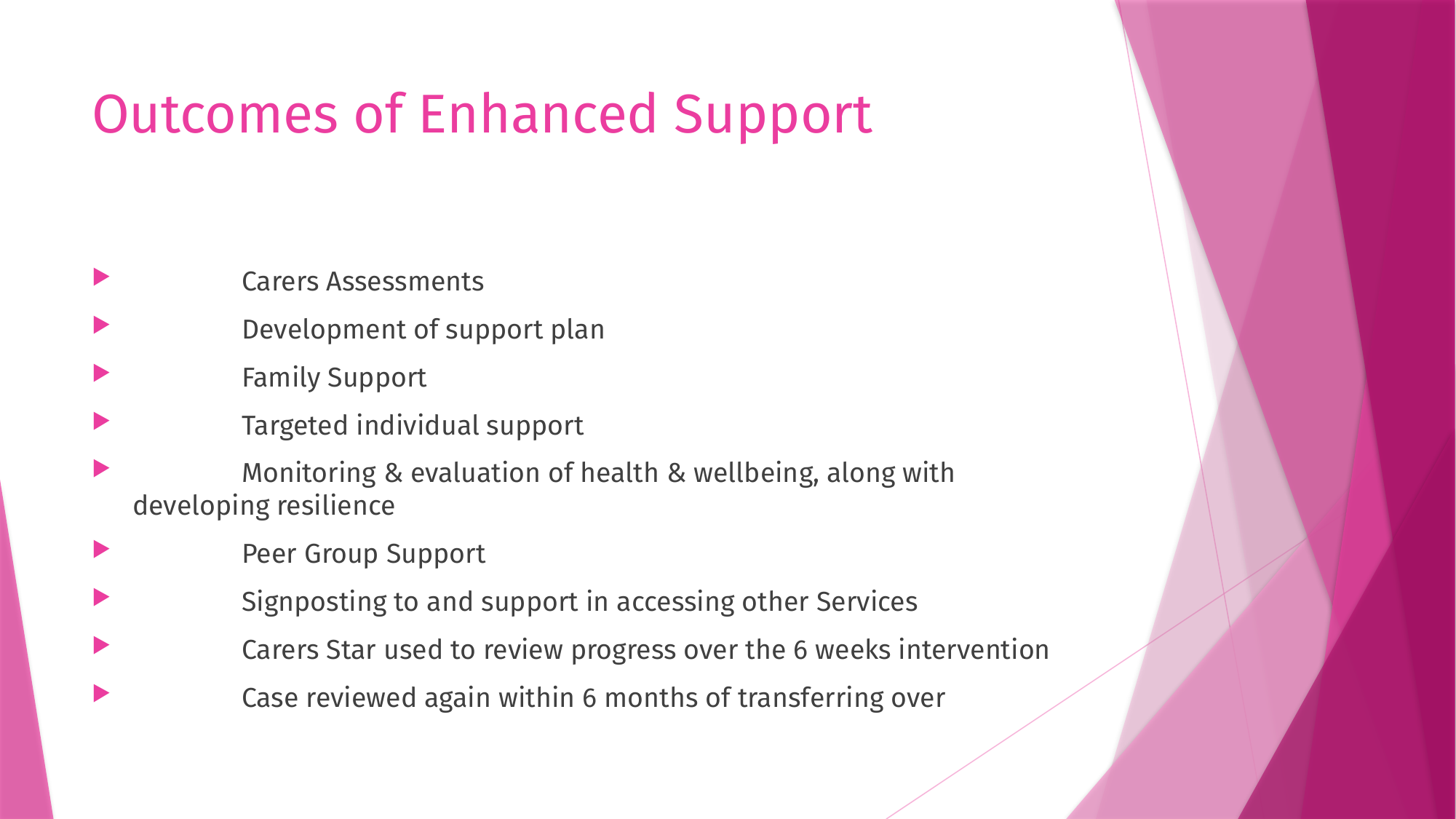

# Outcomes of Enhanced Support
	Carers Assessments
	Development of support plan
	Family Support
	Targeted individual support
	Monitoring & evaluation of health & wellbeing, along with developing resilience
	Peer Group Support
	Signposting to and support in accessing other Services
	Carers Star used to review progress over the 6 weeks intervention
	Case reviewed again within 6 months of transferring over